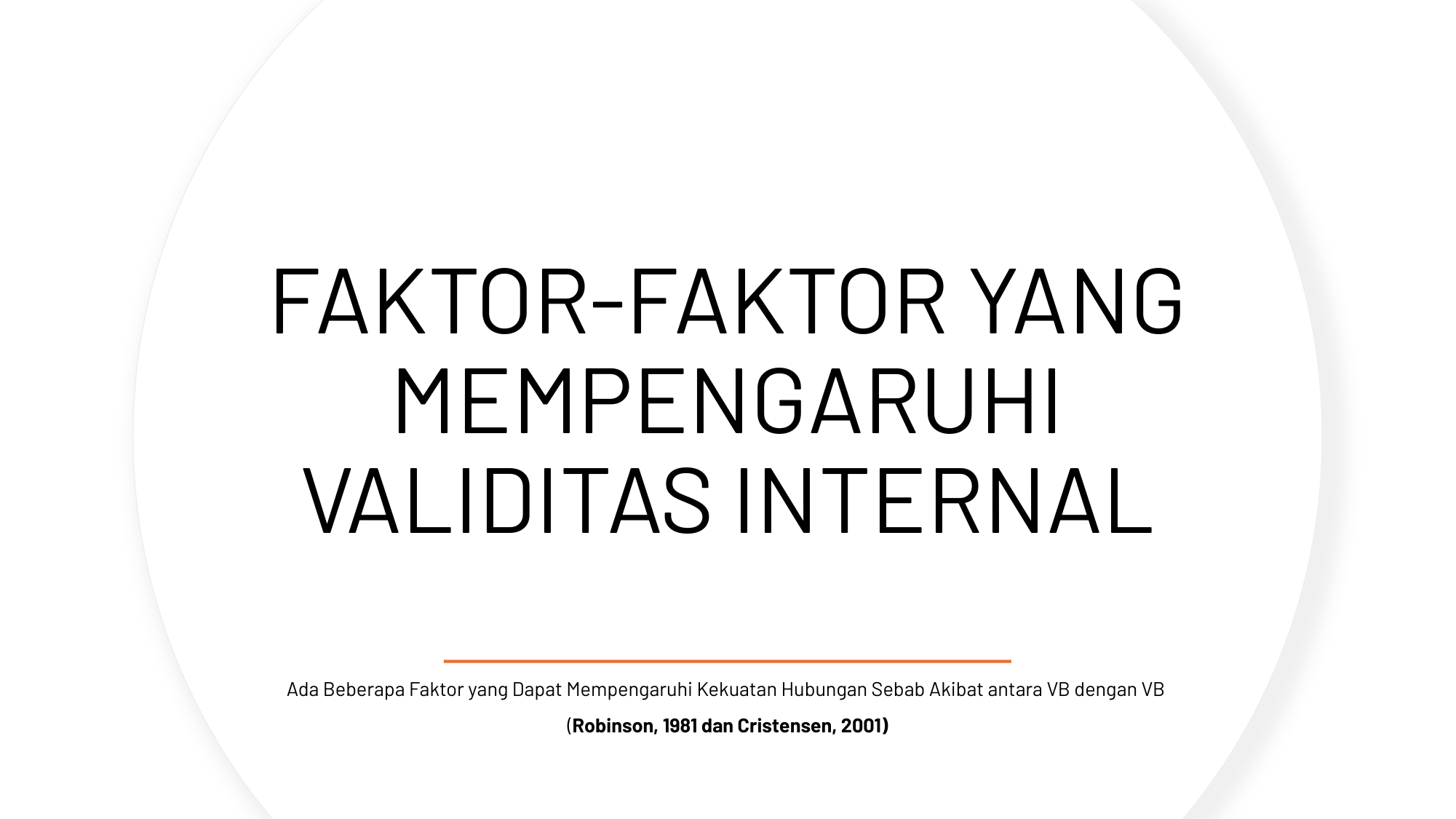

# FAKTOR-FAKTOR YANG MEMPENGARUHI VALIDITAS INTERNAL

Ada Beberapa Faktor yang Dapat Mempengaruhi Kekuatan Hubungan Sebab Akibat antara VB dengan VB
(Robinson, 1981 dan Cristensen, 2001)